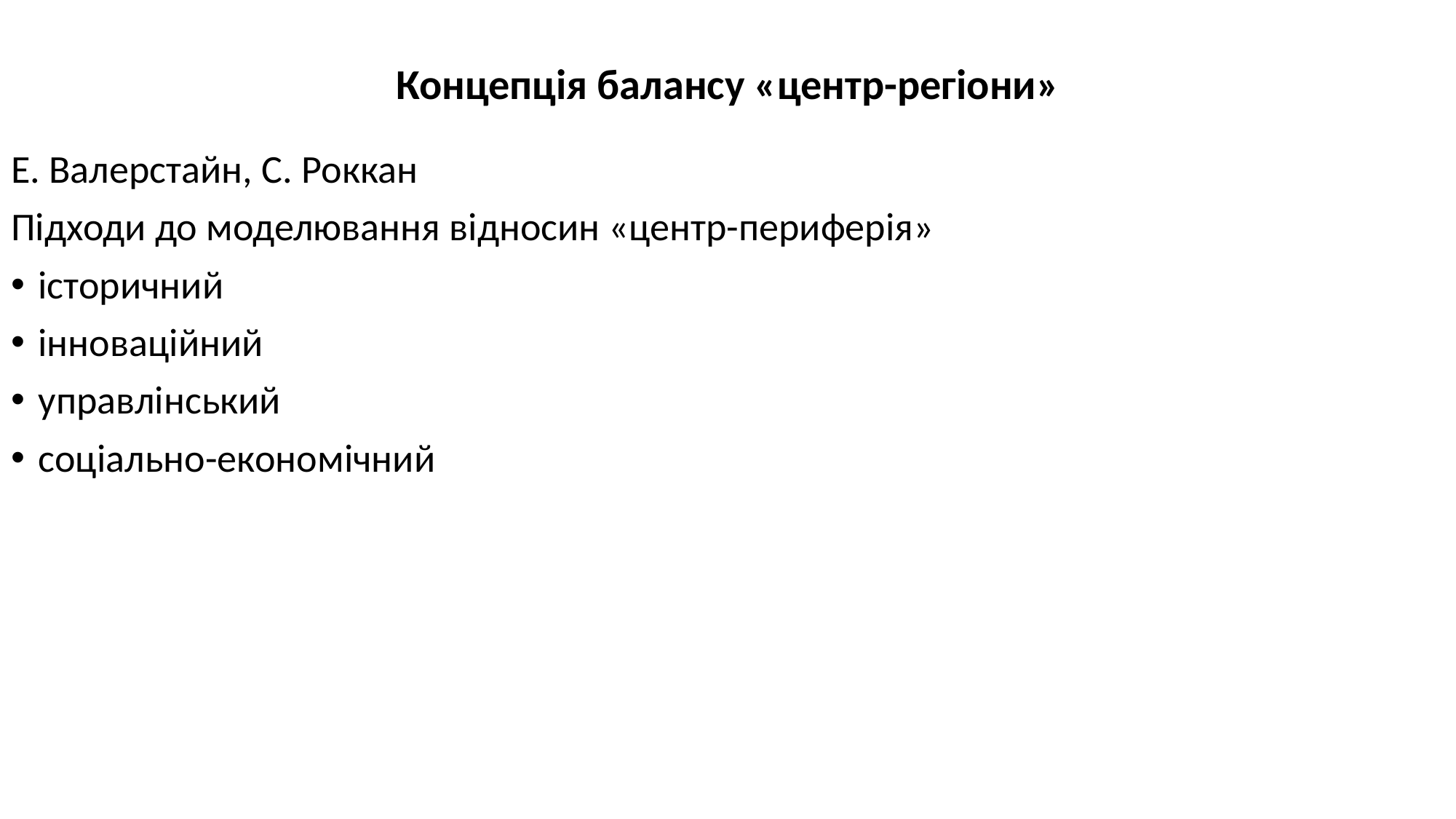

# Концепція балансу «центр-регіони»
Е. Валерстайн, С. Роккан
Підходи до моделювання відносин «центр-периферія»
історичний
інноваційний
управлінський
соціально-економічний